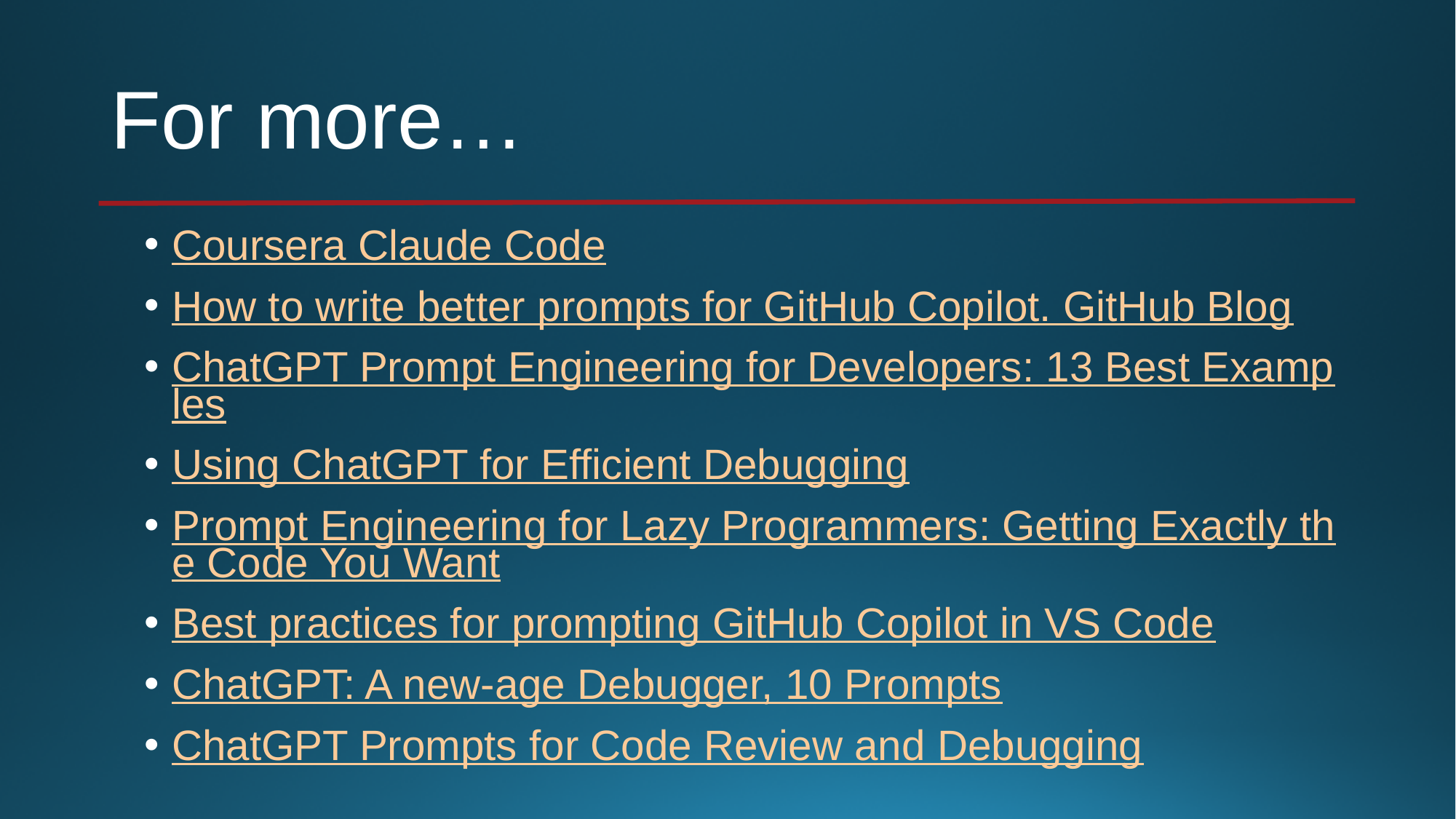

# For more…
Coursera Claude Code
How to write better prompts for GitHub Copilot. GitHub Blog
ChatGPT Prompt Engineering for Developers: 13 Best Examples
Using ChatGPT for Efficient Debugging
Prompt Engineering for Lazy Programmers: Getting Exactly the Code You Want
Best practices for prompting GitHub Copilot in VS Code
ChatGPT: A new-age Debugger, 10 Prompts
ChatGPT Prompts for Code Review and Debugging